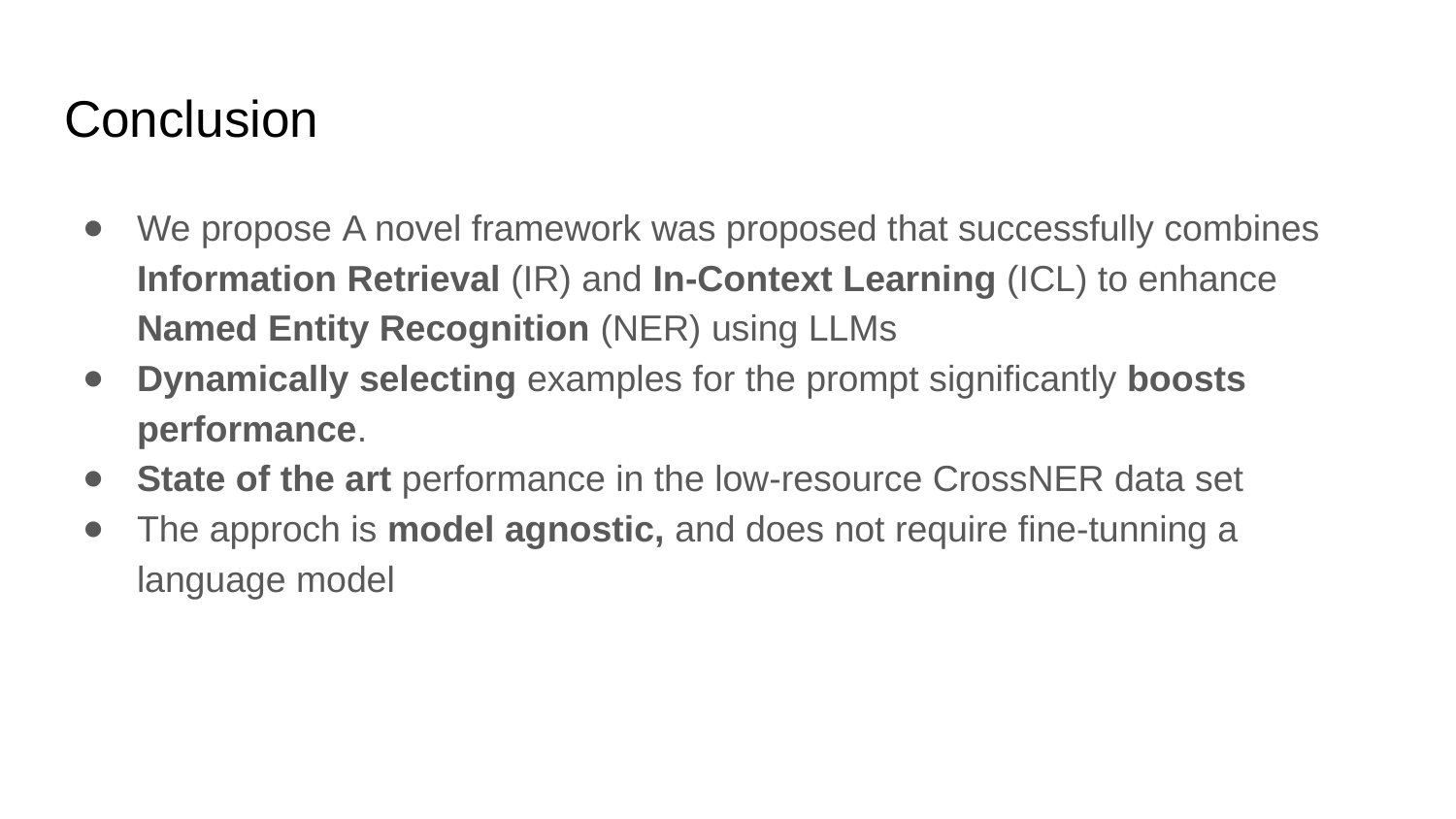

# Conclusion
We propose A novel framework was proposed that successfully combines Information Retrieval (IR) and In-Context Learning (ICL) to enhance Named Entity Recognition (NER) using LLMs
Dynamically selecting examples for the prompt significantly boosts performance.
State of the art performance in the low-resource CrossNER data set
The approch is model agnostic, and does not require fine-tunning a language model
12